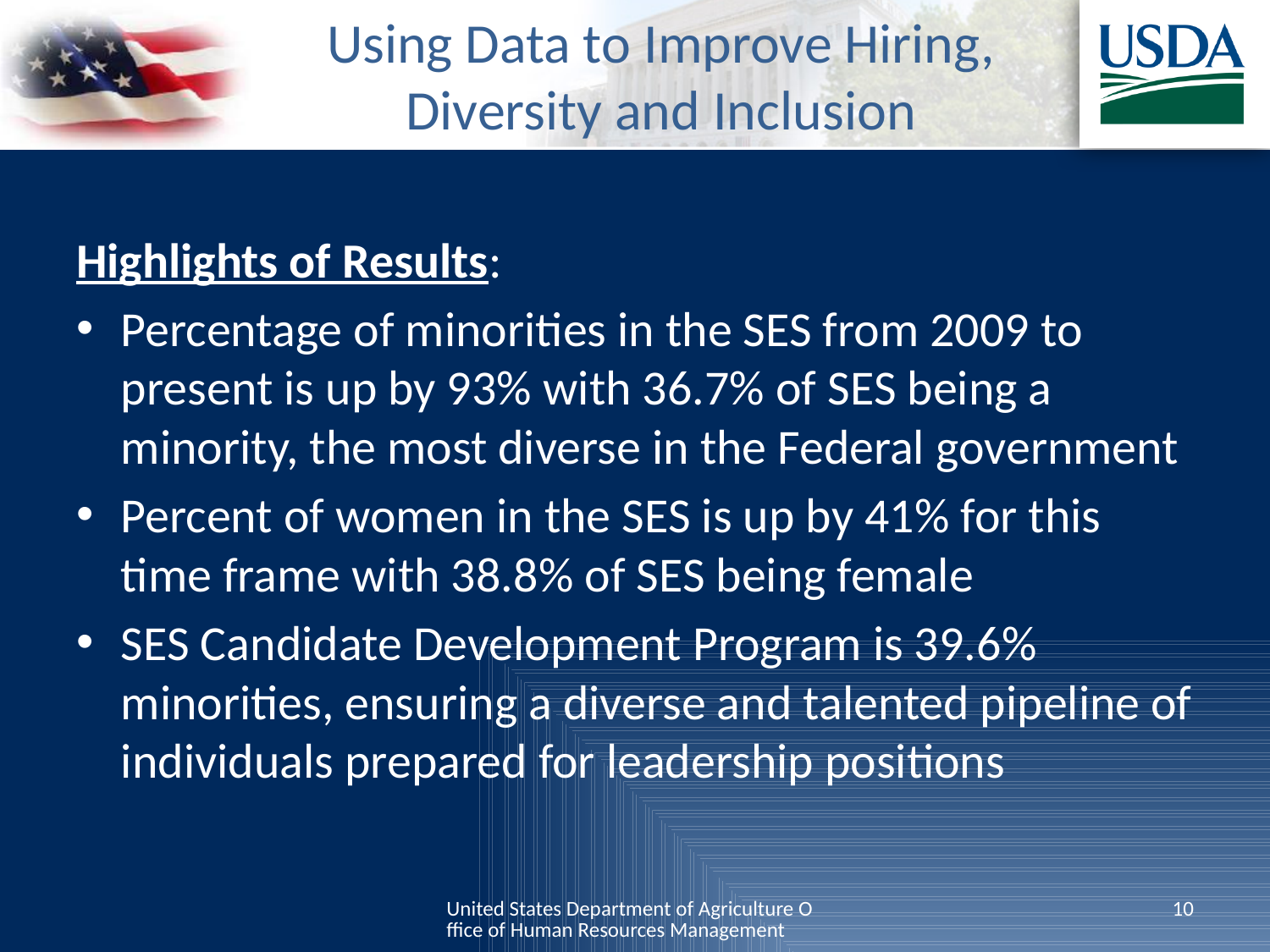

# Using Data to Improve Hiring, Diversity and Inclusion
Highlights of Results:
Percentage of minorities in the SES from 2009 to present is up by 93% with 36.7% of SES being a minority, the most diverse in the Federal government
Percent of women in the SES is up by 41% for this time frame with 38.8% of SES being female
SES Candidate Development Program is 39.6% minorities, ensuring a diverse and talented pipeline of individuals prepared for leadership positions

United States Department of Agriculture Office of Human Resources Management
10